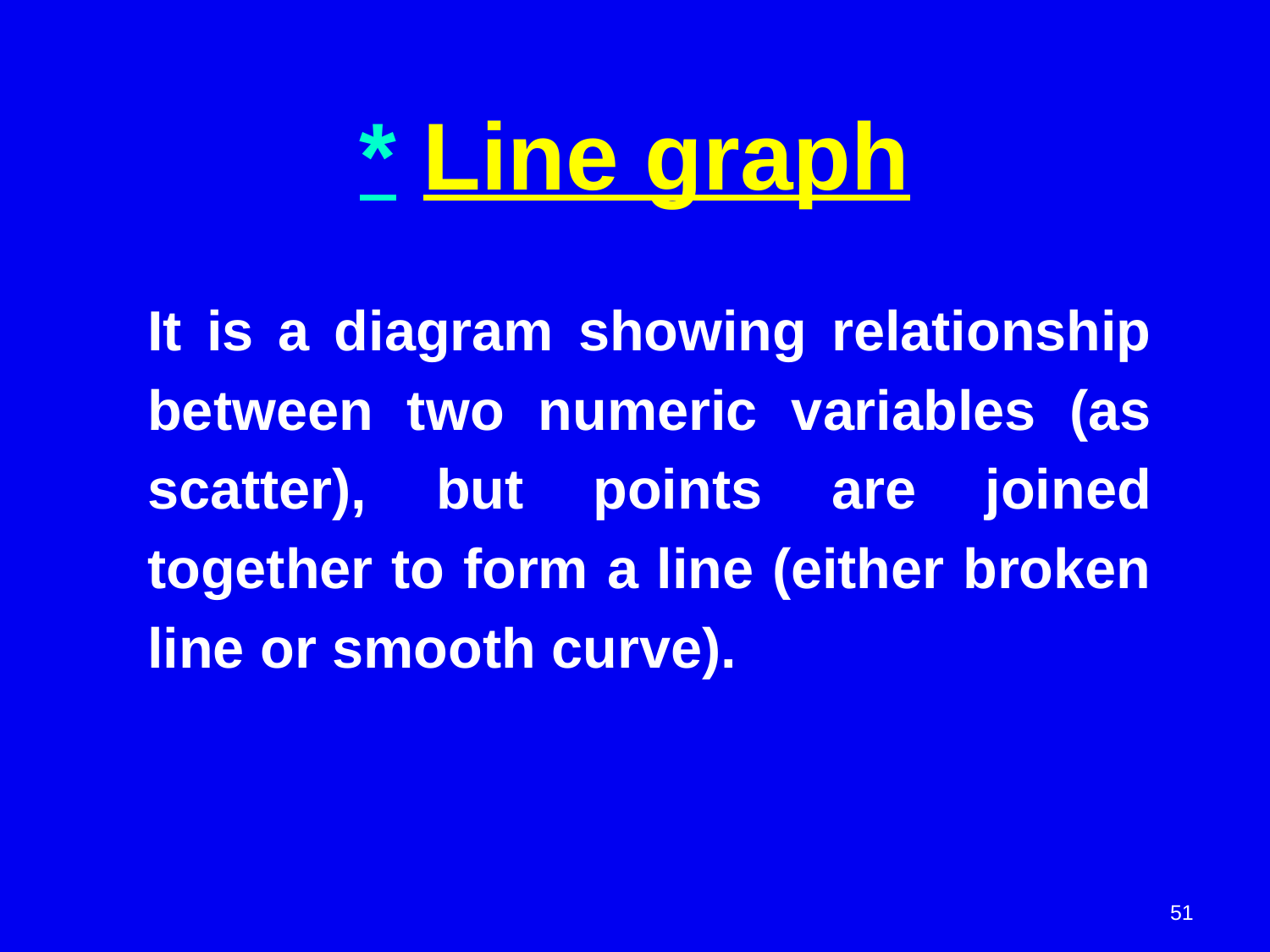

Line graph *
It is a diagram showing relationship between two numeric variables (as scatter), but points are joined together to form a line (either broken line or smooth curve).
51